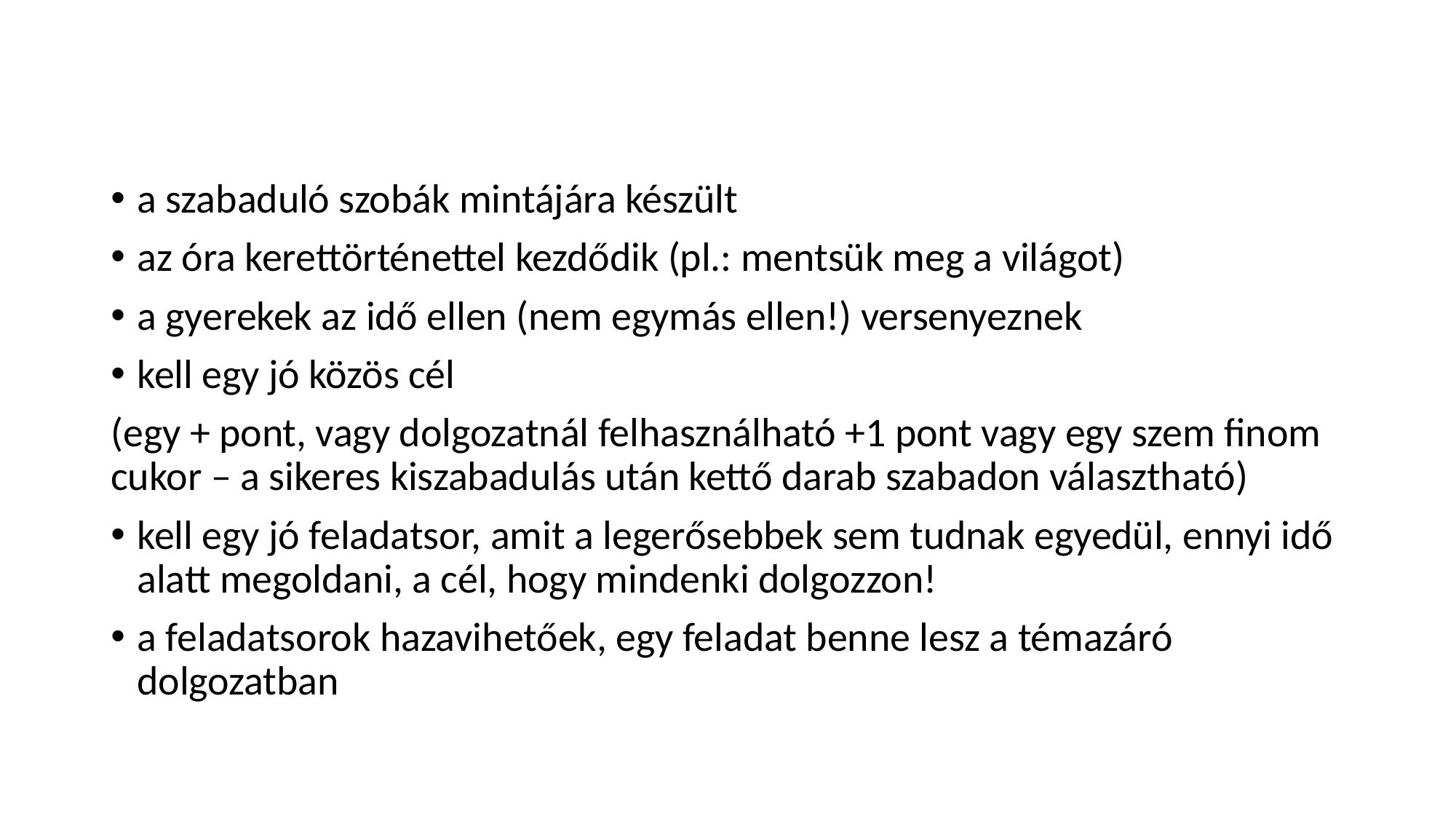

#
a szabaduló szobák mintájára készült
az óra kerettörténettel kezdődik (pl.: mentsük meg a világot)
a gyerekek az idő ellen (nem egymás ellen!) versenyeznek
kell egy jó közös cél
(egy + pont, vagy dolgozatnál felhasználható +1 pont vagy egy szem finom cukor – a sikeres kiszabadulás után kettő darab szabadon választható)
kell egy jó feladatsor, amit a legerősebbek sem tudnak egyedül, ennyi idő alatt megoldani, a cél, hogy mindenki dolgozzon!
a feladatsorok hazavihetőek, egy feladat benne lesz a témazáró dolgozatban